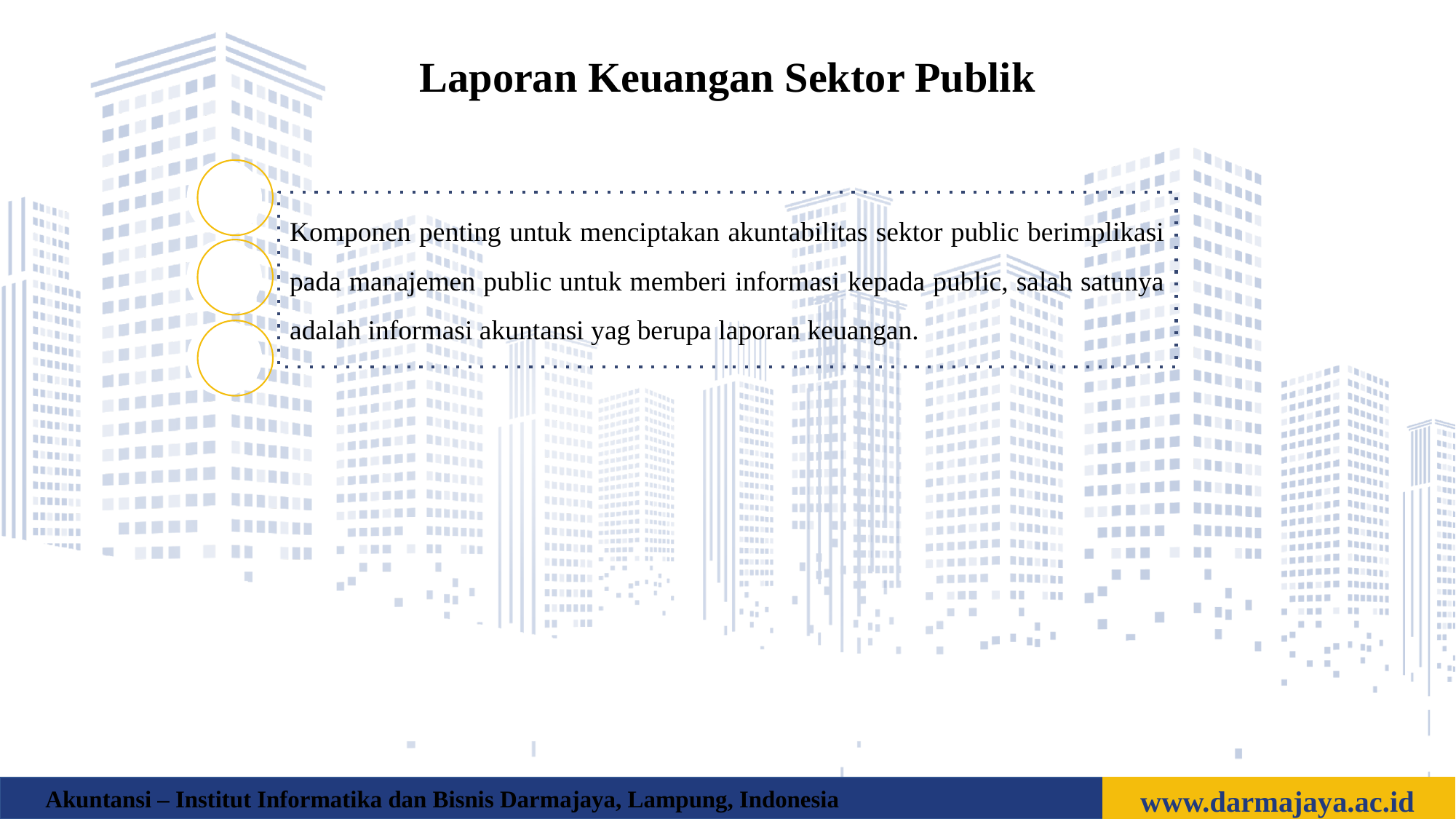

Laporan Keuangan Sektor Publik

Komponen penting untuk menciptakan akuntabilitas sektor public berimplikasi pada manajemen public untuk memberi informasi kepada public, salah satunya adalah informasi akuntansi yag berupa laporan keuangan.

www.darmajaya.ac.id
Akuntansi – Institut Informatika dan Bisnis Darmajaya, Lampung, Indonesia